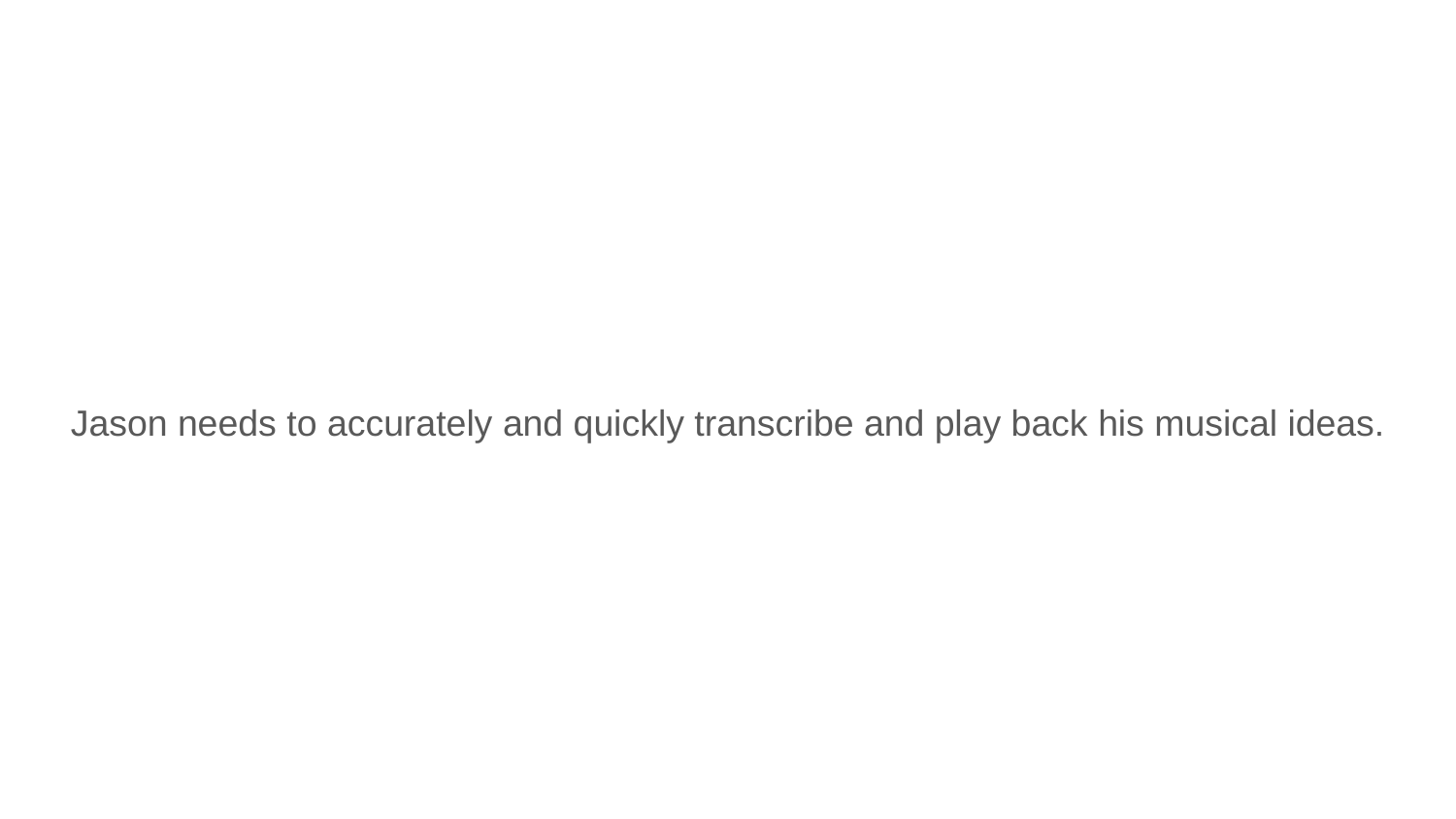

Jason needs to accurately and quickly transcribe and play back his musical ideas.